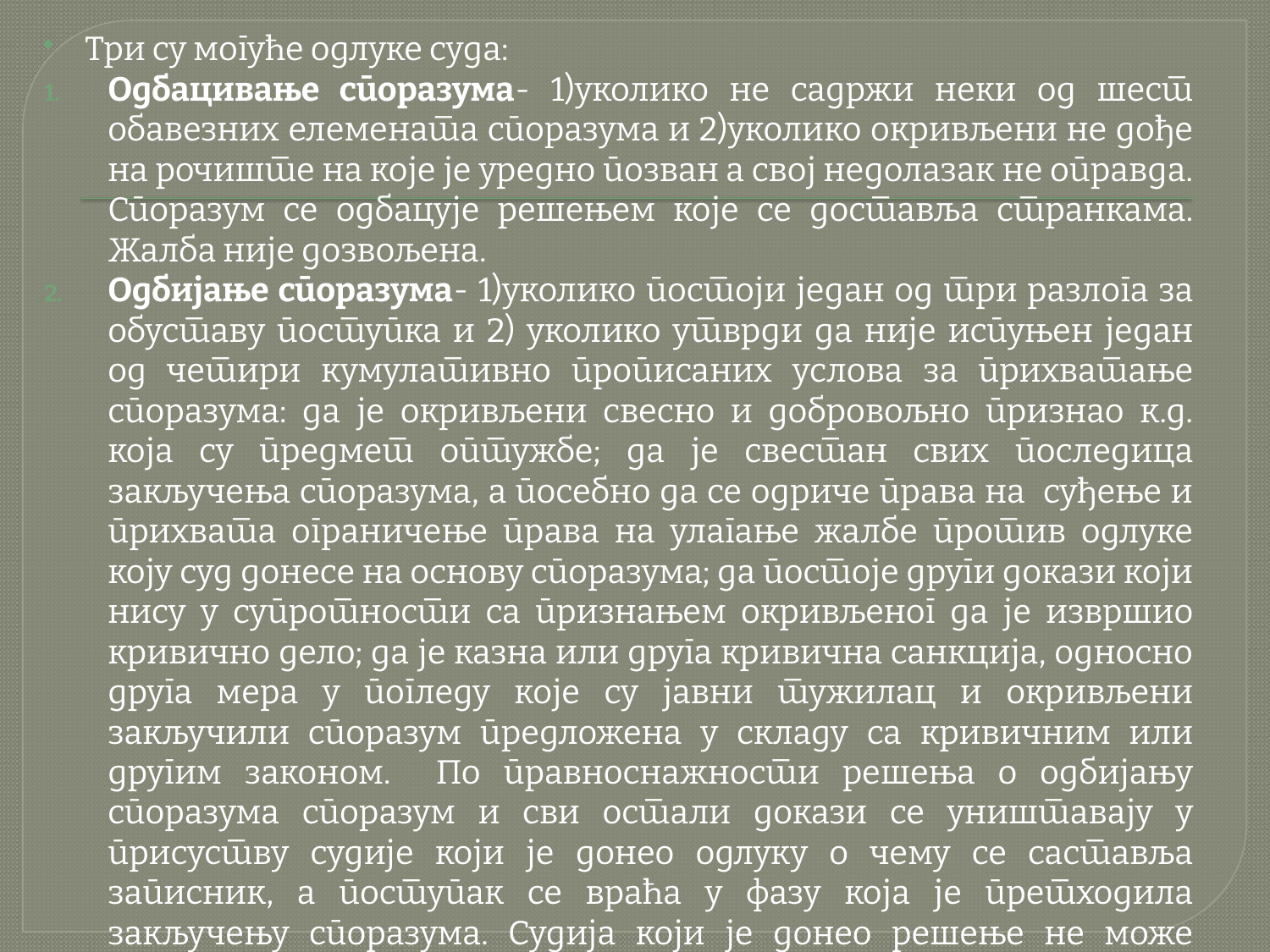

Три су могуће одлуке суда:
Одбацивање споразума- 1)уколико не садржи неки од шест обавезних елемената споразума и 2)уколико окривљени не дође на рочиште на које је уредно позван а свој недолазак не оправда. Споразум се одбацује решењем које се доставља странкама. Жалба није дозвољена.
Одбијање споразума- 1)уколико постоји један од три разлога за обуставу поступка и 2) уколико утврди да није испуњен један од четири кумулативно прописаних услова за прихватање споразума: да је окривљени свесно и добровољно признао к.д. која су предмет оптужбе; да је свестан свих последица закључења споразума, а посебно да се одриче права на  суђење и прихвата ограничење права на улагање жалбе против одлуке коју суд донесе на основу споразума; да постоје други докази који нису у супротности са признањем окривљеног да је извршио кривично дело; да је казна или друга кривична санкција, односно друга мера у погледу које су јавни тужилац и окривљени закључили споразум предложена у складу са кривичним или другим законом.  По правноснажности решења о одбијању споразума споразум и сви остали докази се уништавају у присуству судије који је донео одлуку о чему се саставља записник, а поступак се враћа у фазу која је претходила закључењу споразума. Судија који је донео решење не може учествовати у даљем току поступка.